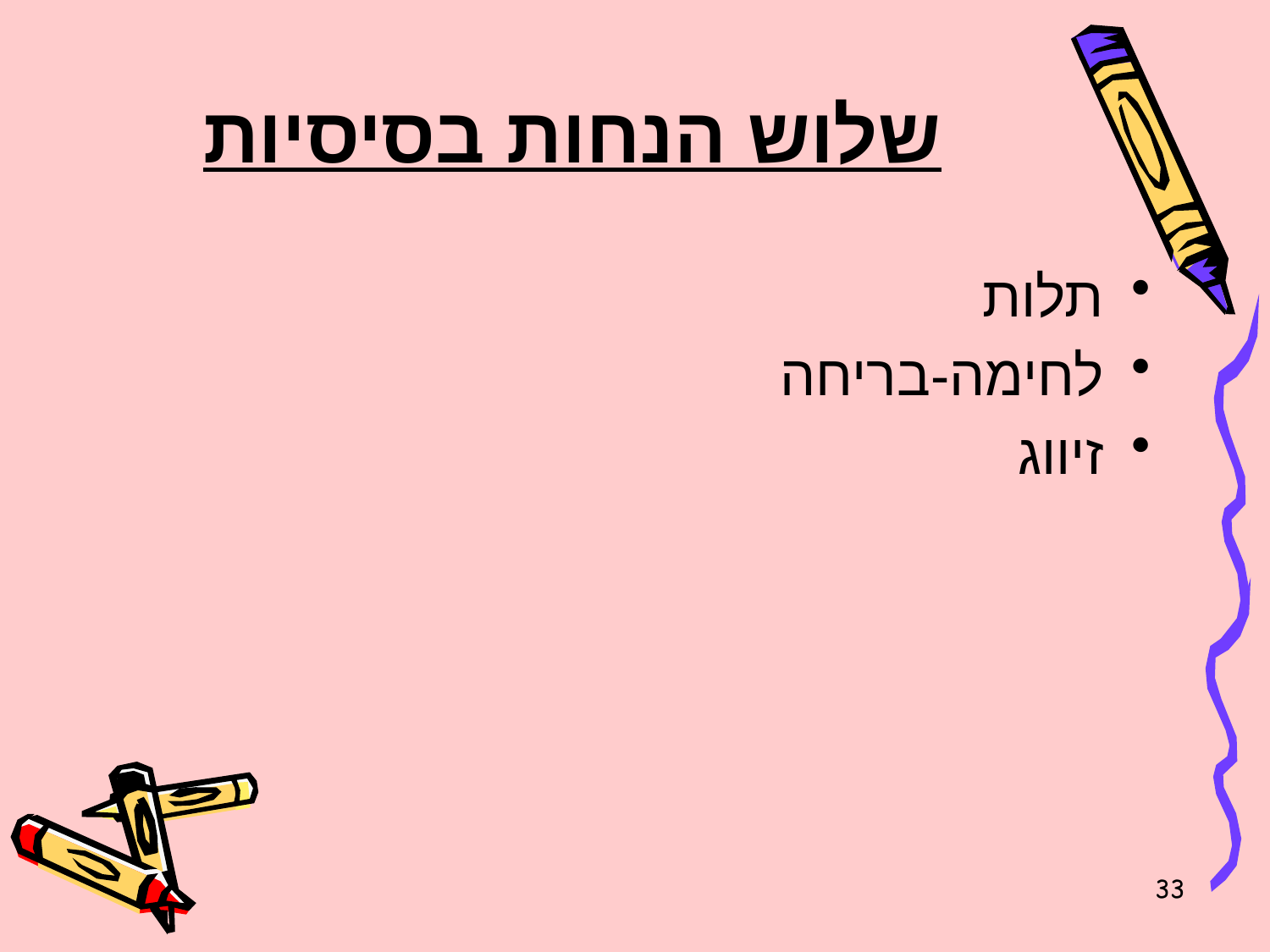

# שלוש הנחות בסיסיות
תלות
לחימה-בריחה
זיווג
33